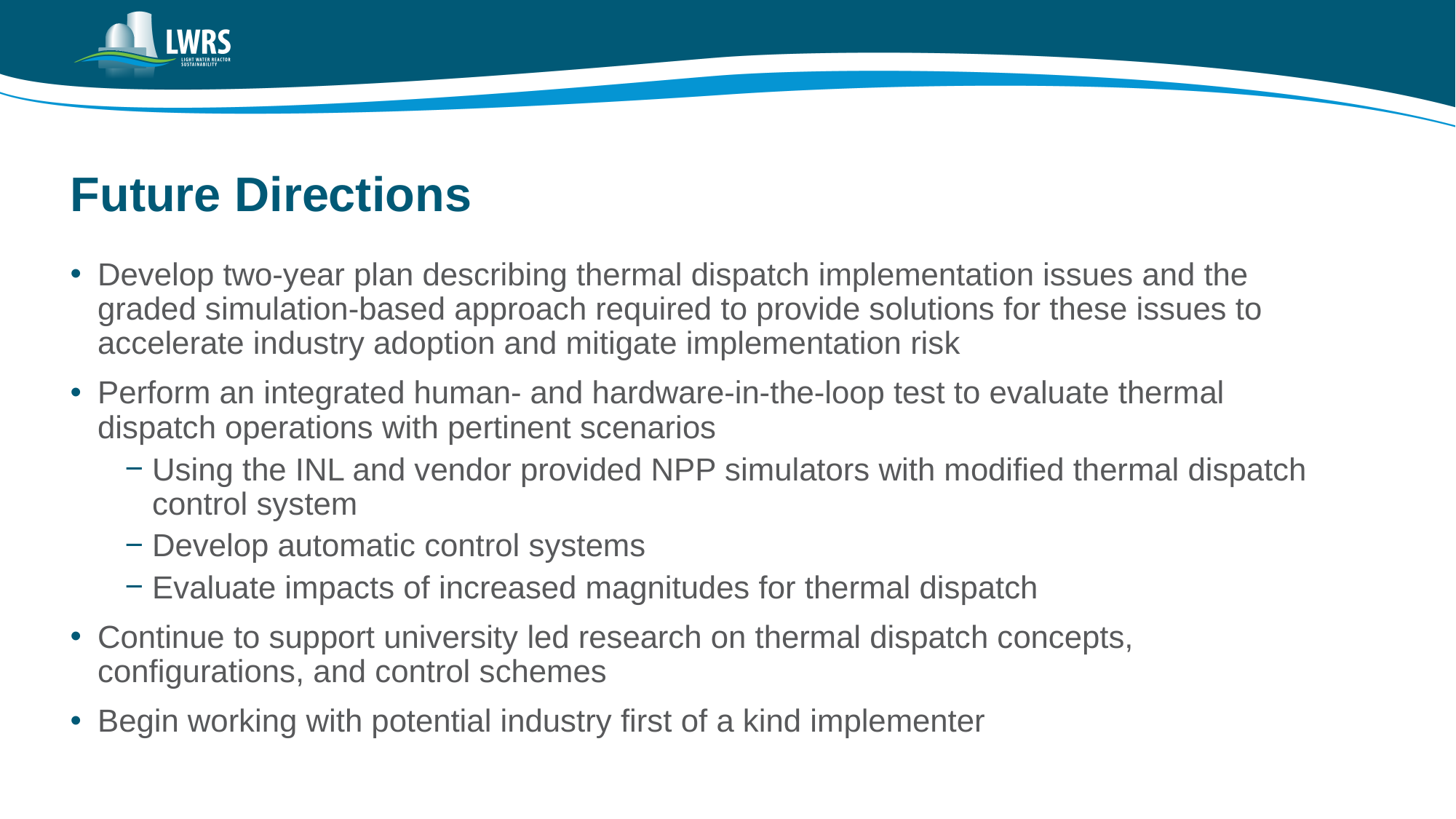

# Future Directions
Develop two-year plan describing thermal dispatch implementation issues and the graded simulation-based approach required to provide solutions for these issues to accelerate industry adoption and mitigate implementation risk
Perform an integrated human- and hardware-in-the-loop test to evaluate thermal dispatch operations with pertinent scenarios
Using the INL and vendor provided NPP simulators with modified thermal dispatch control system
Develop automatic control systems
Evaluate impacts of increased magnitudes for thermal dispatch
Continue to support university led research on thermal dispatch concepts, configurations, and control schemes
Begin working with potential industry first of a kind implementer